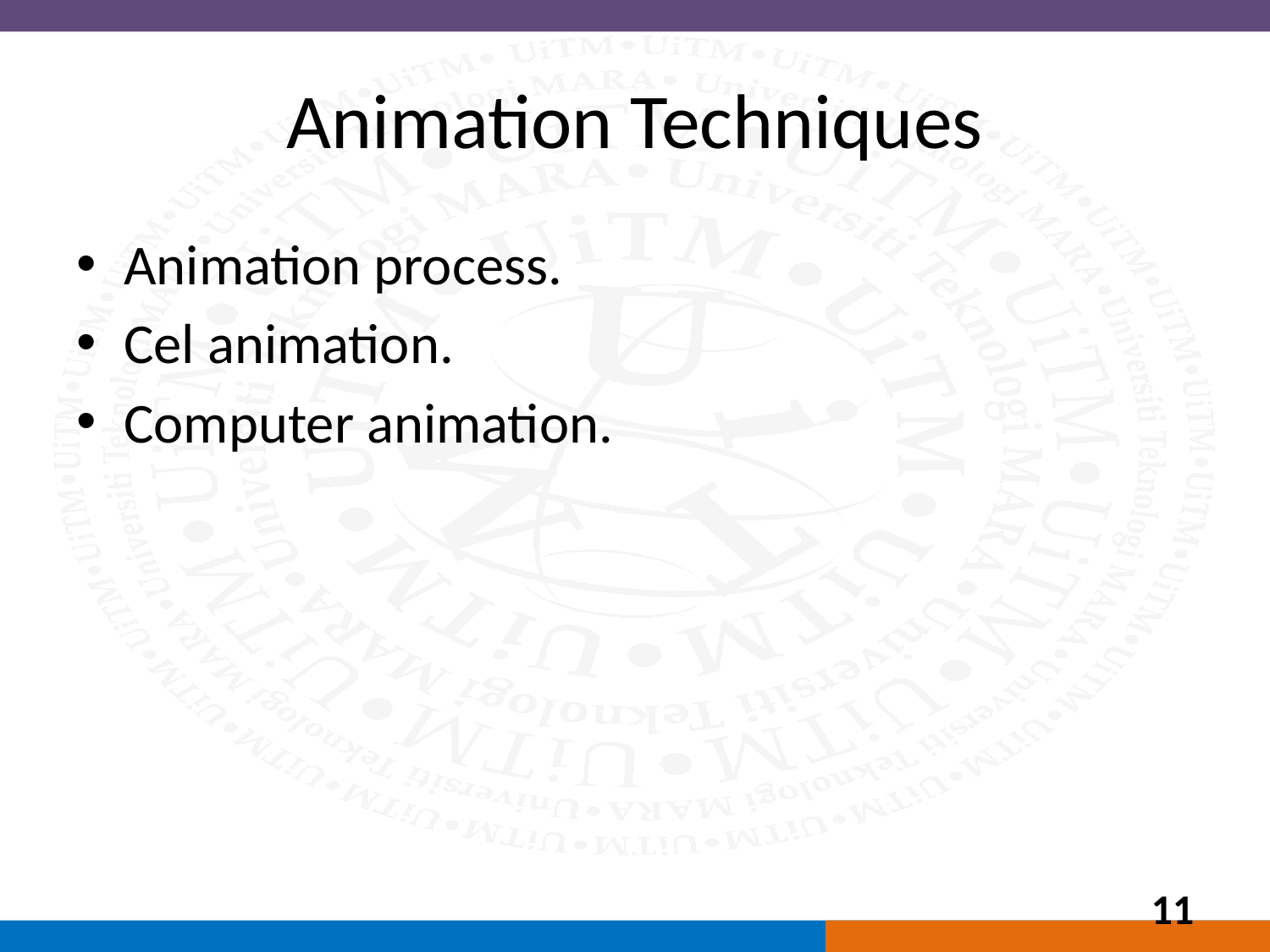

# Animation Techniques
Animation process.
Cel animation.
Computer animation.

11